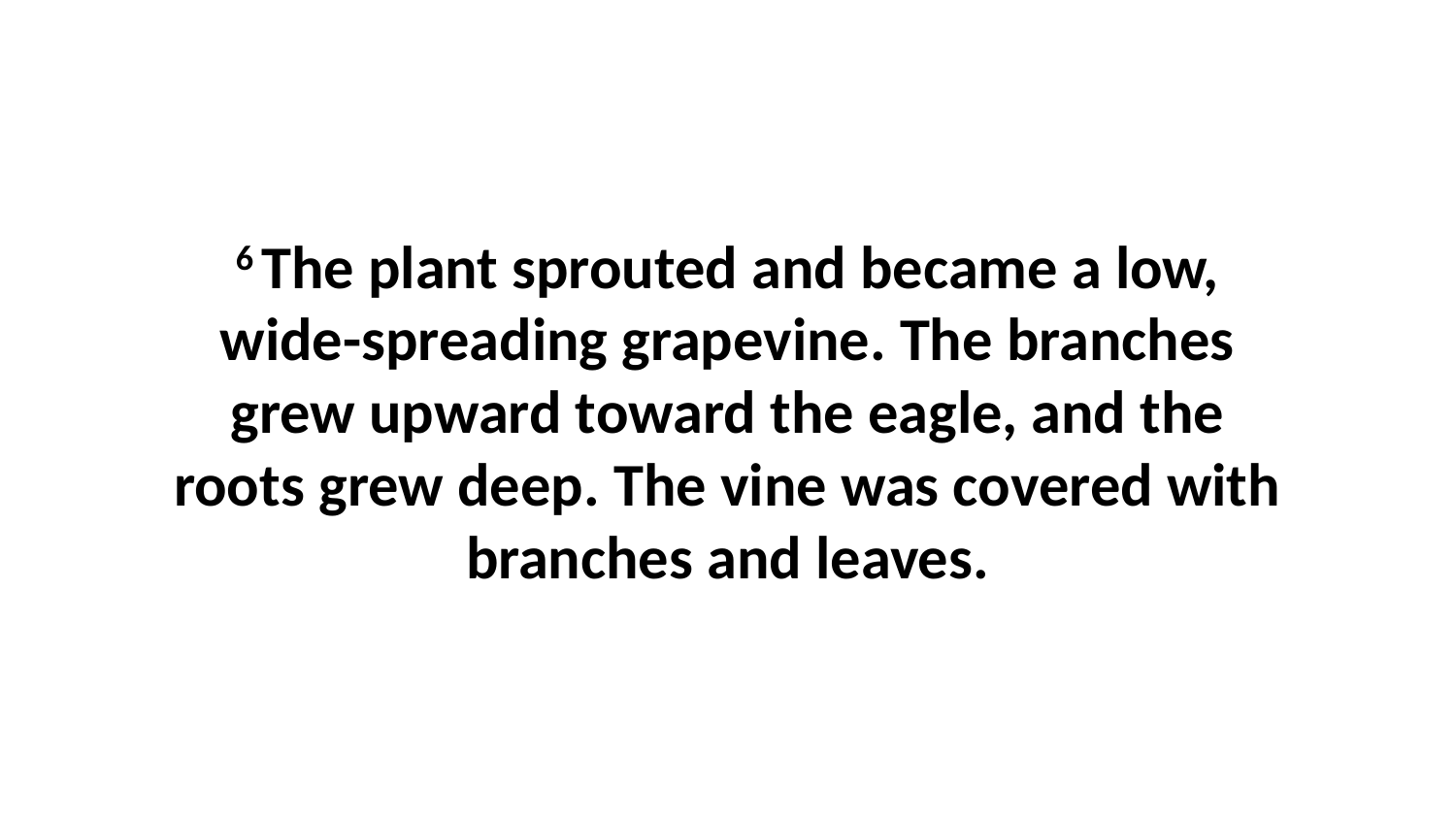

6 The plant sprouted and became a low, wide-spreading grapevine. The branches grew upward toward the eagle, and the roots grew deep. The vine was covered with branches and leaves.